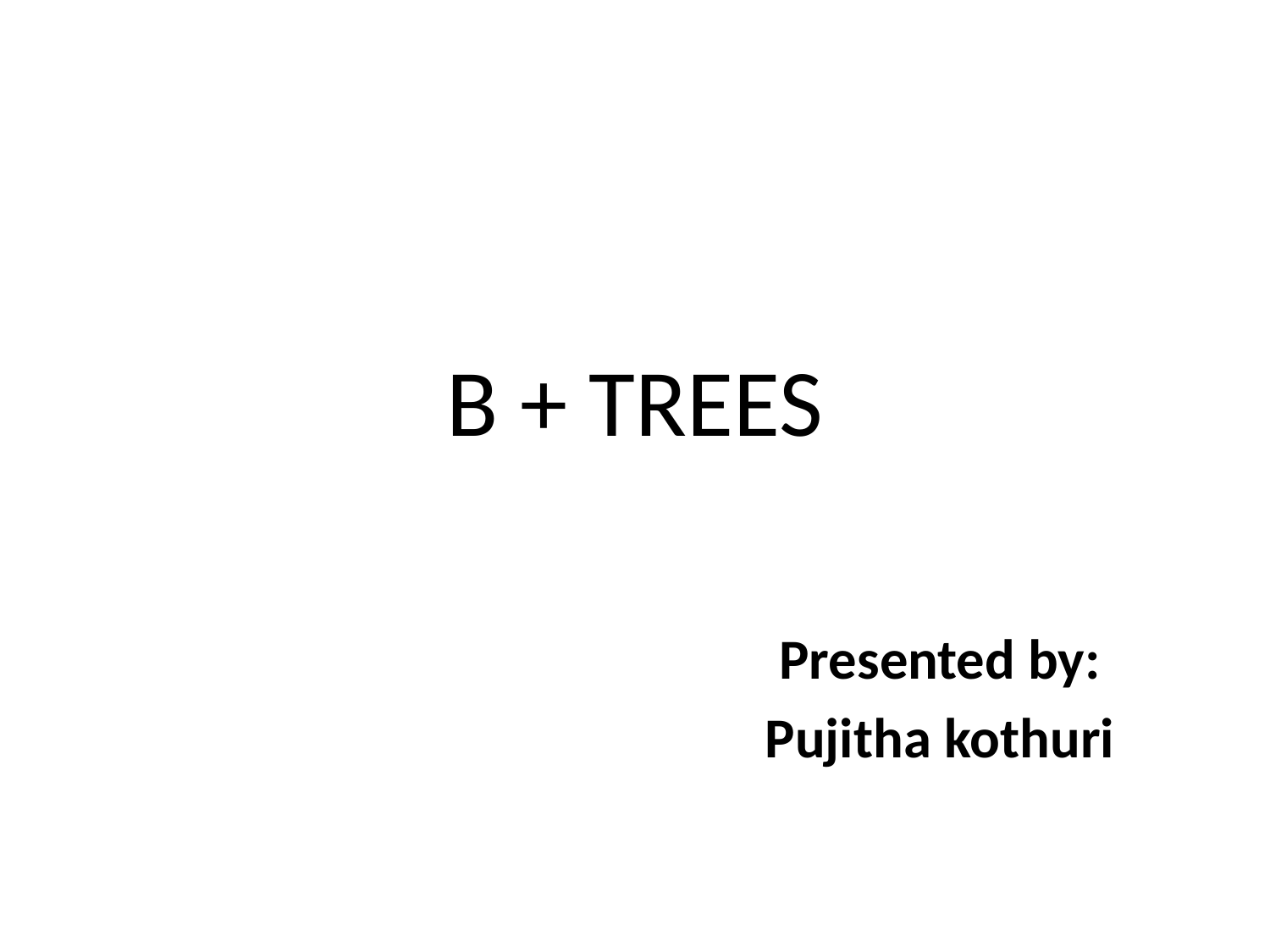

# B + TREES
Presented by:
Pujitha kothuri